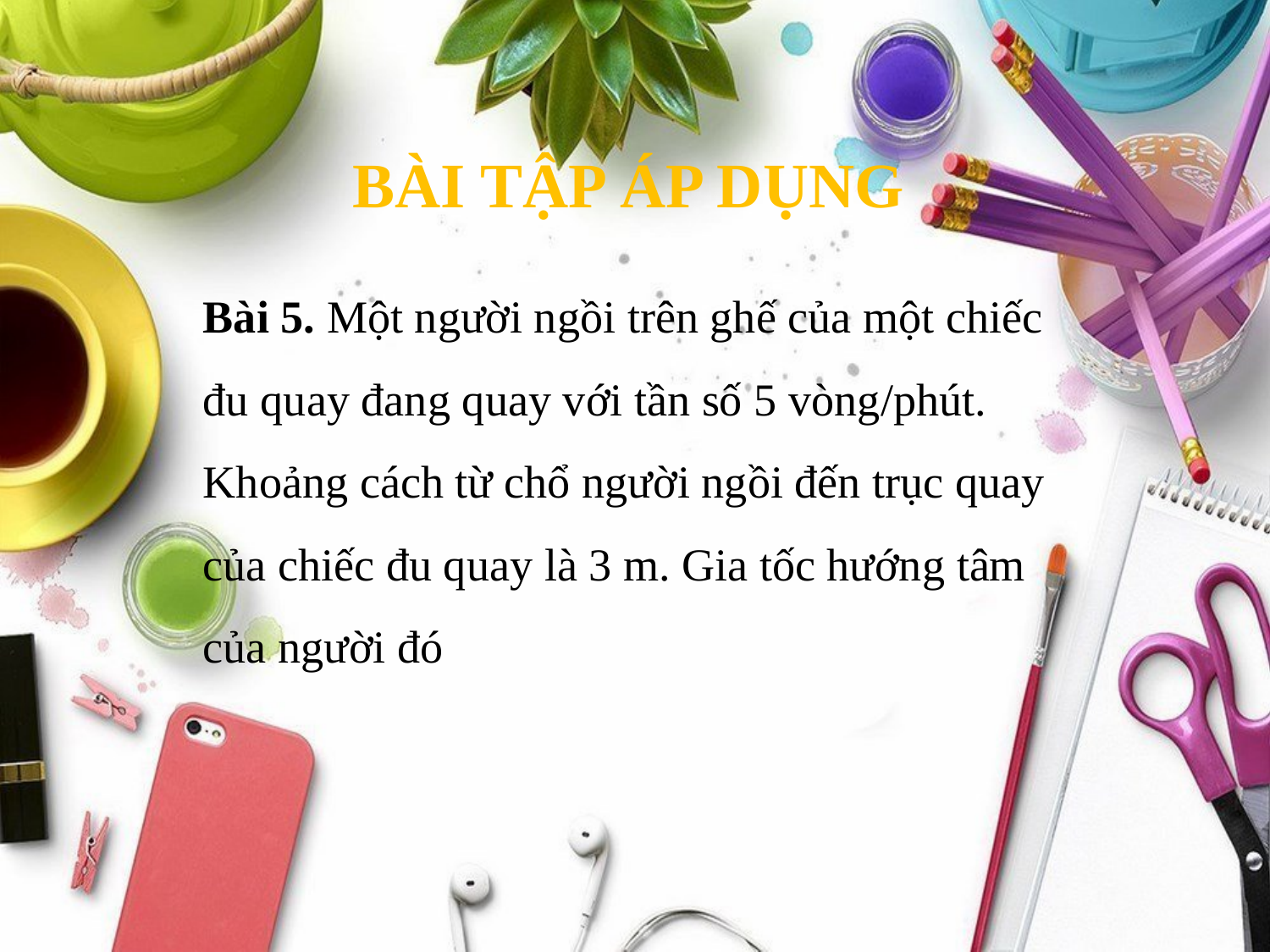

Bài tập ÁP DỤNG
Bài 5. Một người ngồi trên ghế của một chiếc đu quay đang quay với tần số 5 vòng/phút. Khoảng cách từ chổ người ngồi đến trục quay của chiếc đu quay là 3 m. Gia tốc hướng tâm của người đó